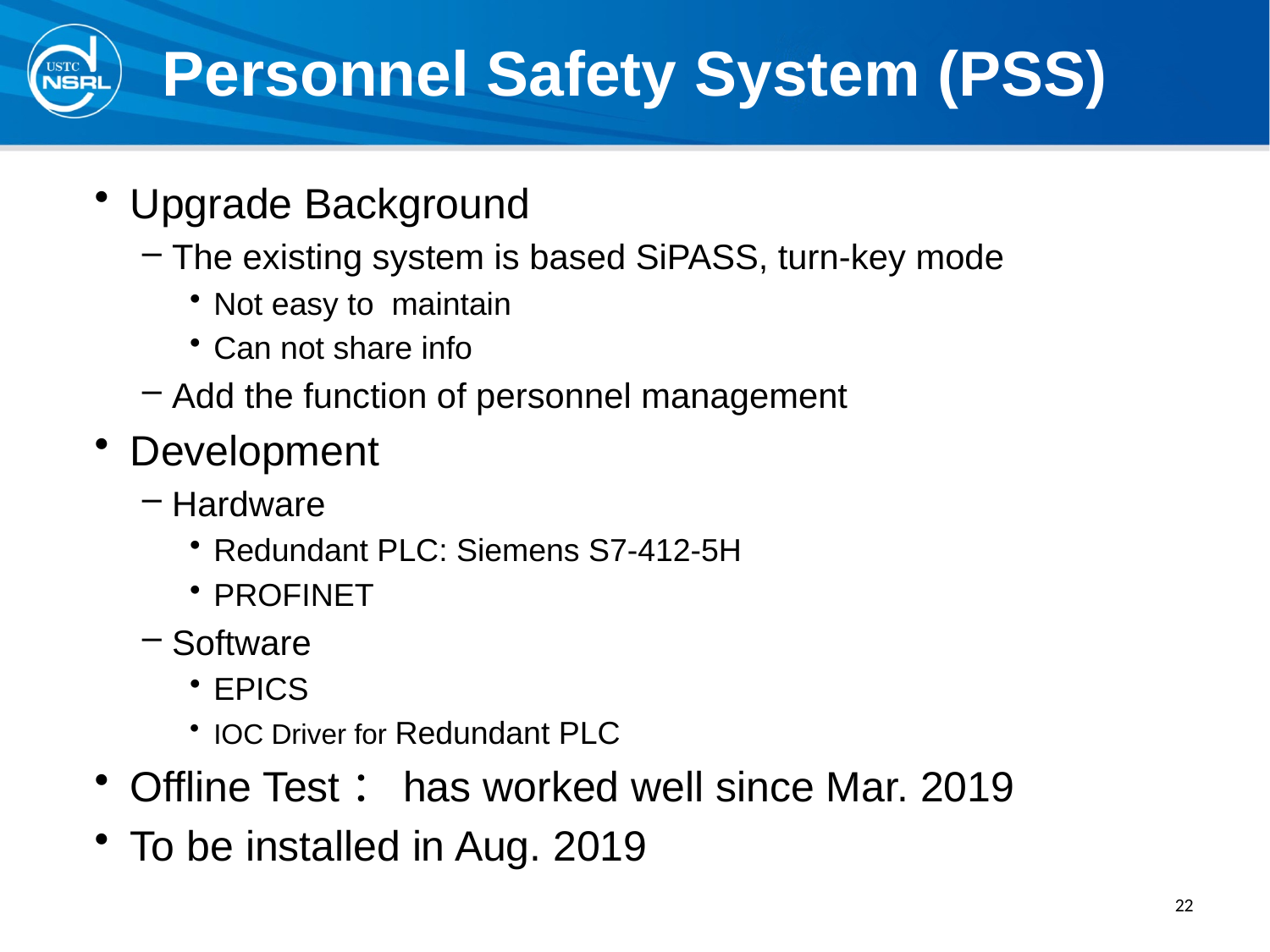

# Personnel Safety System (PSS)
Upgrade Background
The existing system is based SiPASS, turn-key mode
Not easy to  maintain
Can not share info
Add the function of personnel management
Development
Hardware
Redundant PLC: Siemens S7-412-5H
PROFINET
Software
EPICS
IOC Driver for Redundant PLC
Offline Test：has worked well since Mar. 2019
To be installed in Aug. 2019

22